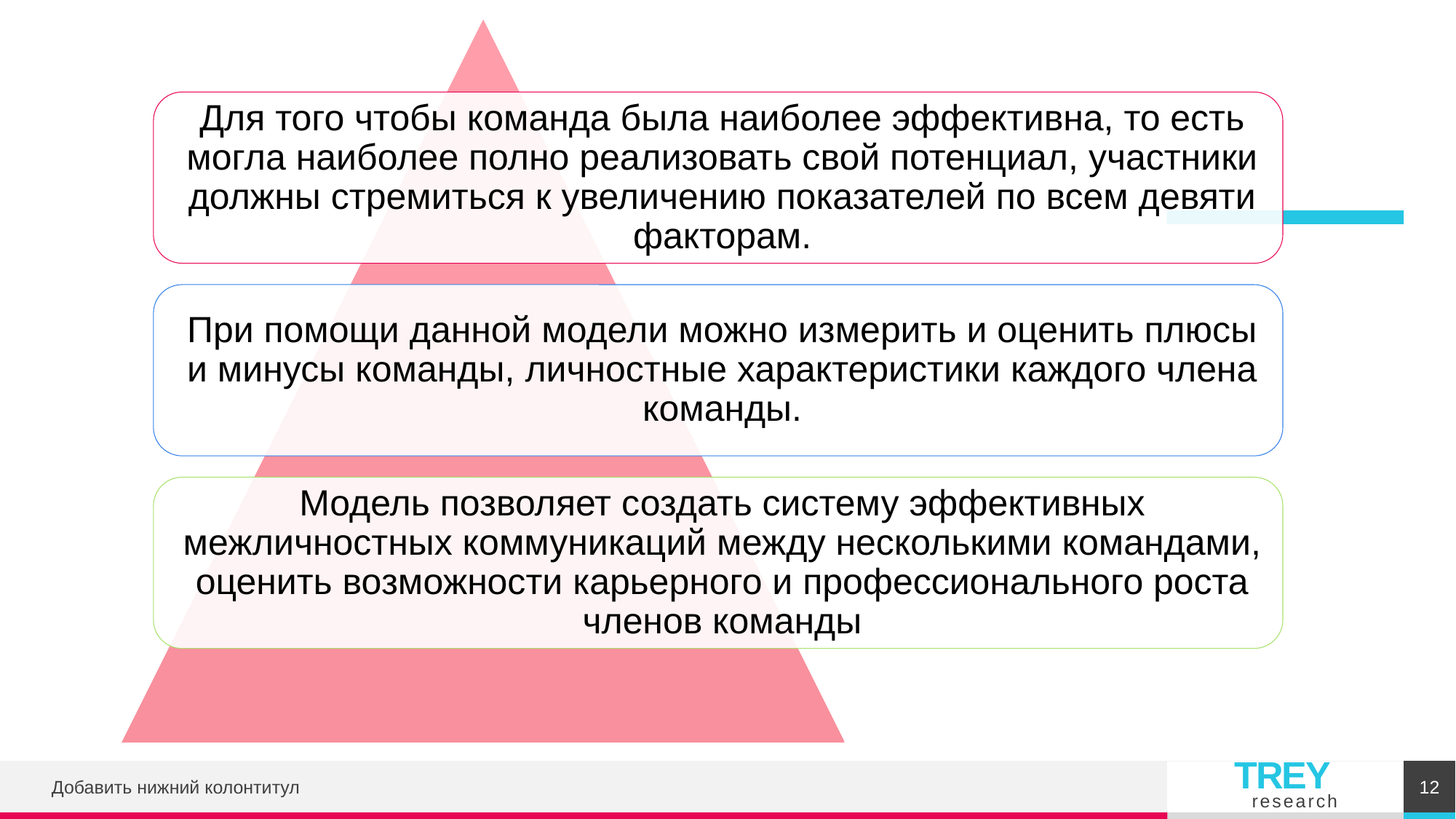

Для того чтобы команда была наиболее эффективна, то есть могла наиболее полно реализовать свой потенциал, участники должны стремиться к увеличению показателей по всем девяти факторам.
При помощи данной модели можно измерить и оценить плюсы и минусы команды, личностные характеристики каждого члена команды.
Модель позволяет создать систему эффективных межличностных коммуникаций между несколькими командами, оценить возможности карьерного и профессионального роста членов команды
12
Добавить нижний колонтитул